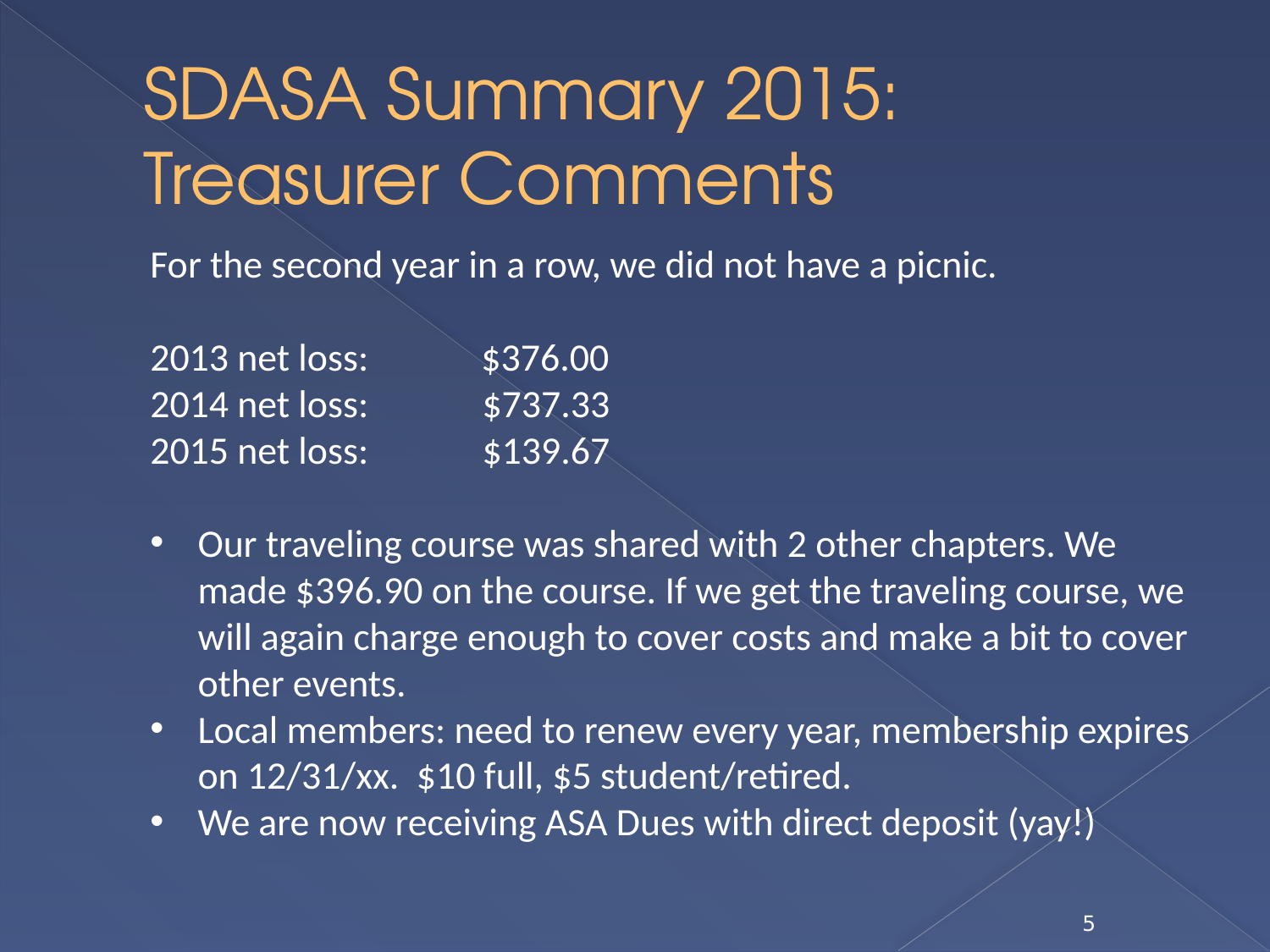

# SDASA Summary 2015: Treasurer Comments
For the second year in a row, we did not have a picnic.

2013 net loss:             $376.00
2014 net loss:	         $737.33
2015 net loss:	         $139.67

Our traveling course was shared with 2 other chapters. We made $396.90 on the course. If we get the traveling course, we will again charge enough to cover costs and make a bit to cover other events.
Local members: need to renew every year, membership expires on 12/31/xx.  $10 full, $5 student/retired.
We are now receiving ASA Dues with direct deposit (yay!)
5